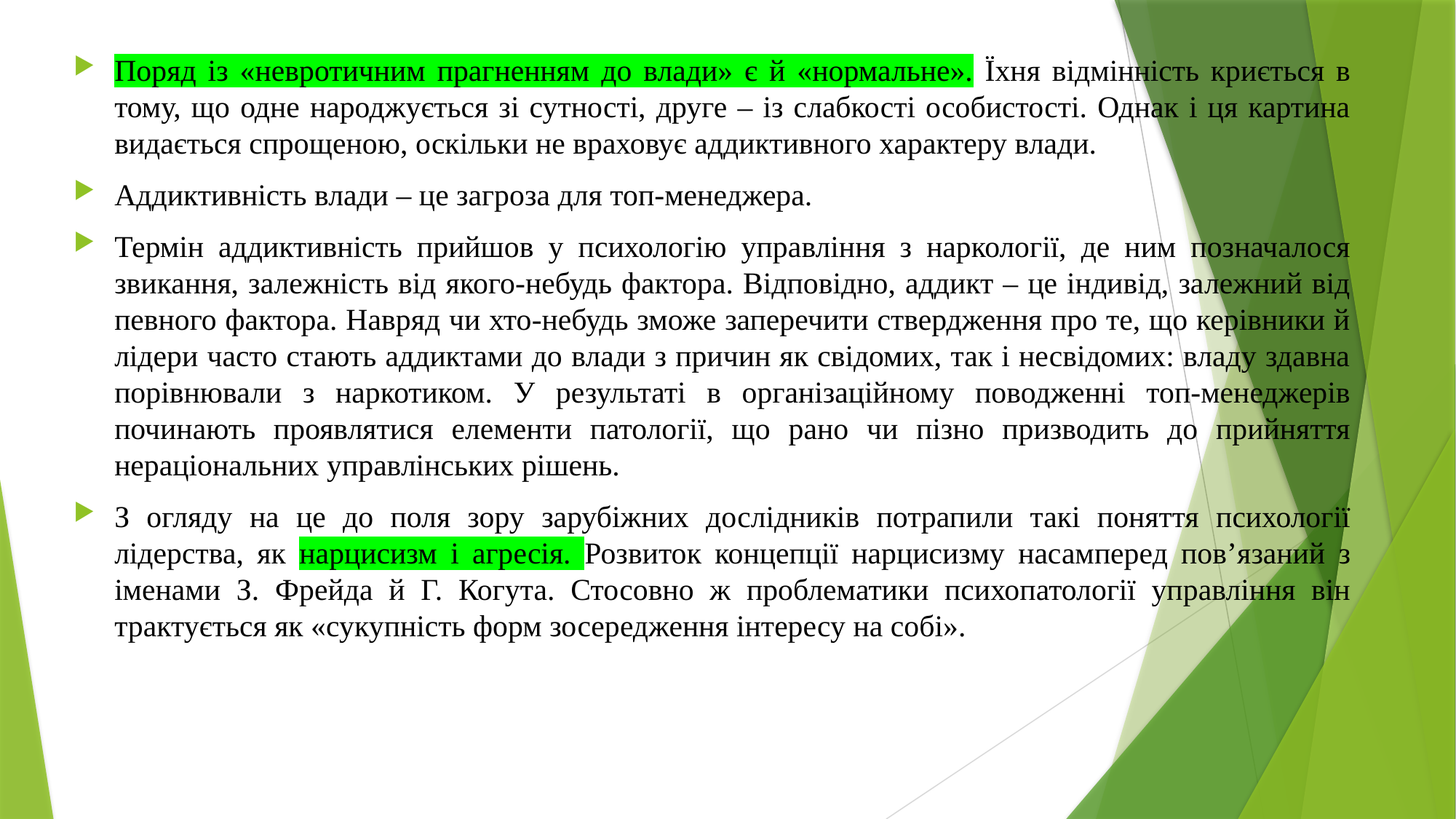

Поряд із «невротичним прагненням до влади» є й «нормальне». Їхня відмінність криється в тому, що одне народжується зі сутності, друге – із слабкості особистості. Однак і ця картина видається спрощеною, оскільки не враховує аддиктивного характеру влади.
Аддиктивність влади – це загроза для топ-менеджера.
Термін аддиктивність прийшов у психологію управління з наркології, де ним позначалося звикання, залежність від якого-небудь фактора. Відповідно, аддикт – це індивід, залежний від певного фактора. Навряд чи хто-небудь зможе заперечити ствердження про те, що керівники й лідери часто стають аддиктами до влади з причин як свідомих, так і несвідомих: владу здавна порівнювали з наркотиком. У результаті в організаційному поводженні топ-менеджерів починають проявлятися елементи патології, що рано чи пізно призводить до прийняття нераціональних управлінських рішень.
З огляду на це до поля зору зарубіжних дослідників потрапили такі поняття психології лідерства, як нарцисизм і агресія. Розвиток концепції нарцисизму насамперед пов’язаний з іменами З. Фрейда й Г. Когута. Стосовно ж проблематики психопатології управління він трактується як «сукупність форм зосередження інтересу на собі».